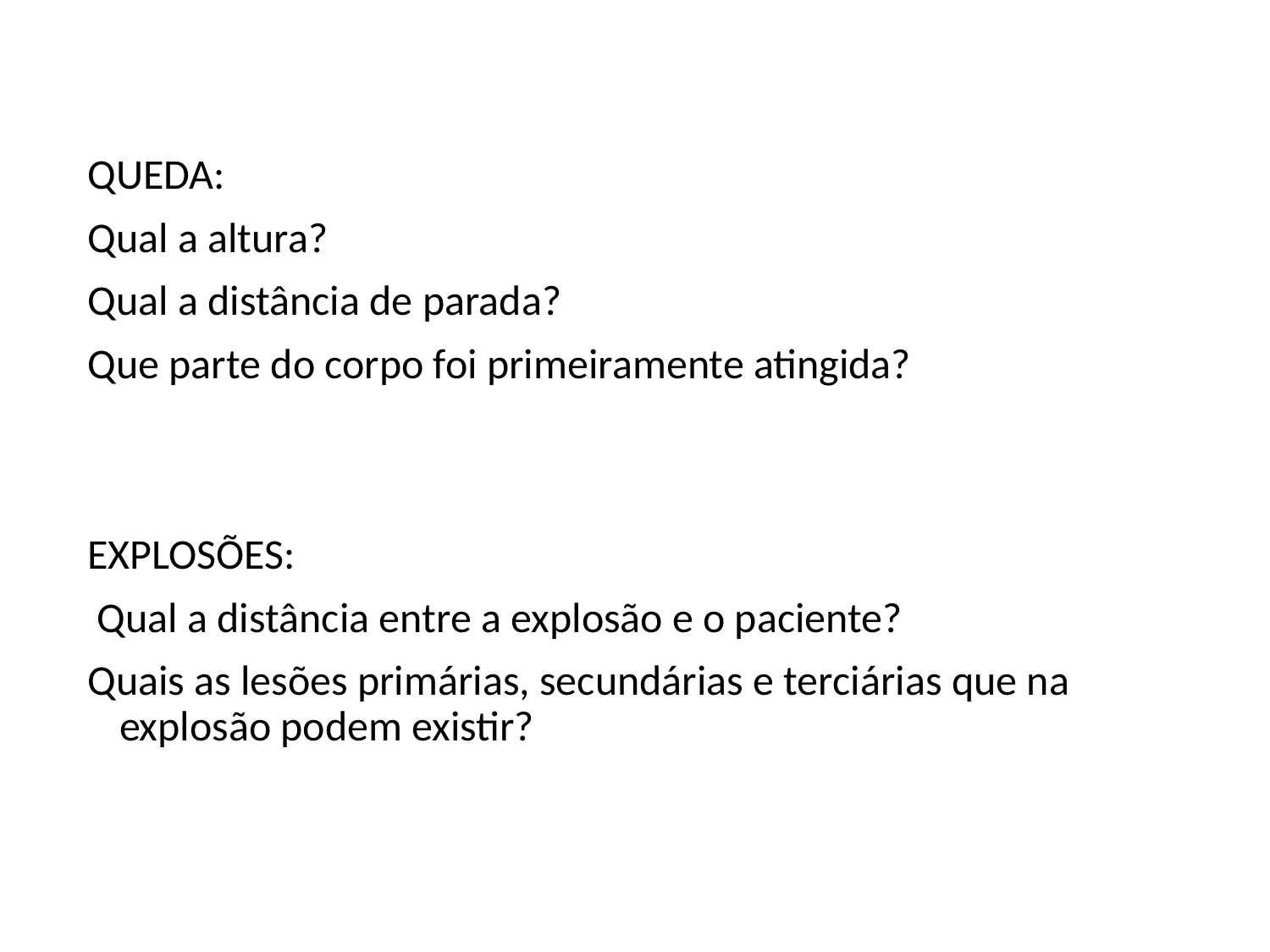

QUEDA:
Qual a altura?
Qual a distância de parada?
Que parte do corpo foi primeiramente atingida?

EXPLOSÕES:
 Qual a distância entre a explosão e o paciente?
Quais as lesões primárias, secundárias e terciárias que na explosão podem existir?